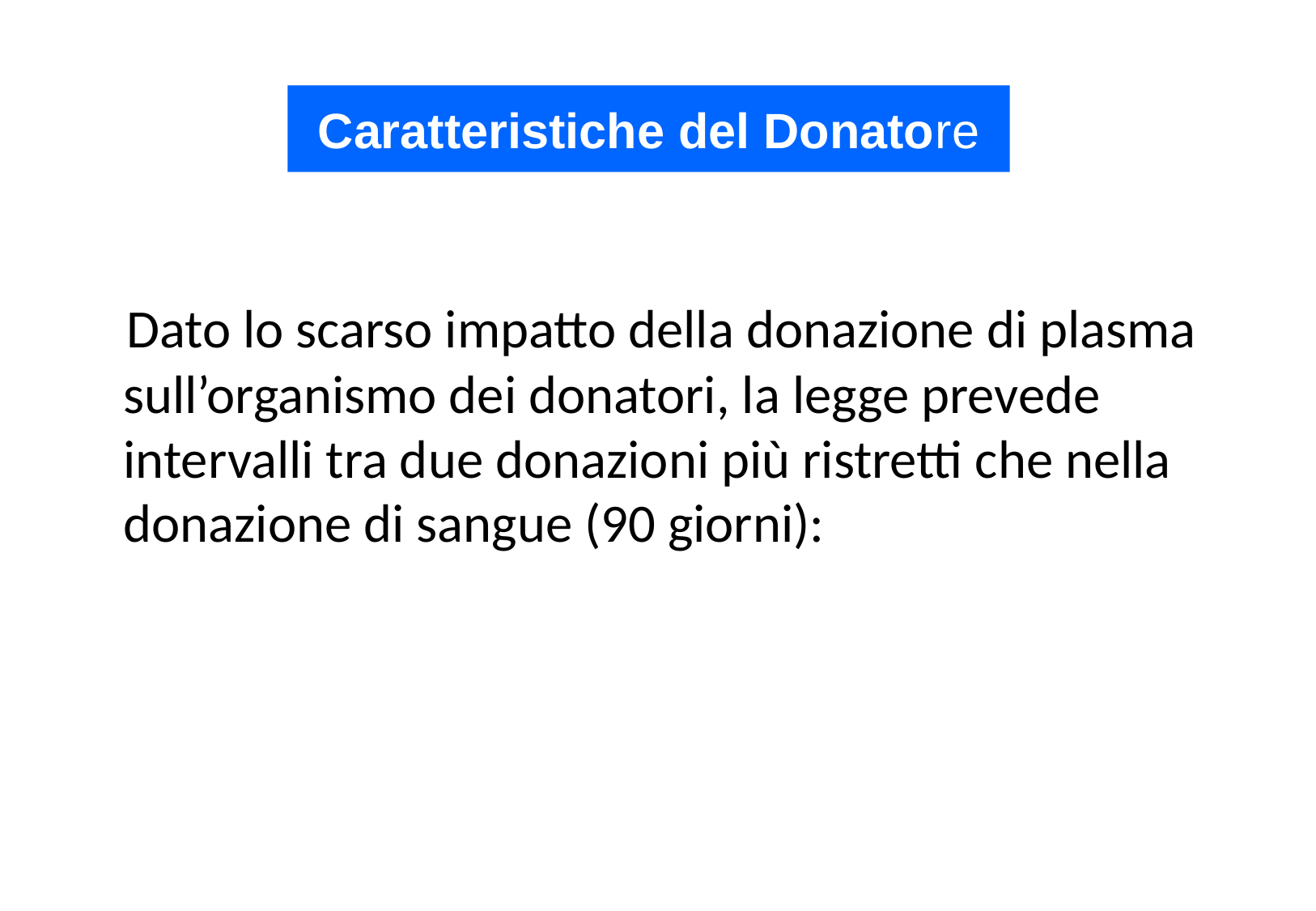

Caratteristiche del Donatore

    Dato lo scarso impatto della donazione di plasma sull’organismo dei donatori, la legge prevede intervalli tra due donazioni più ristretti che nella donazione di sangue (90 giorni):